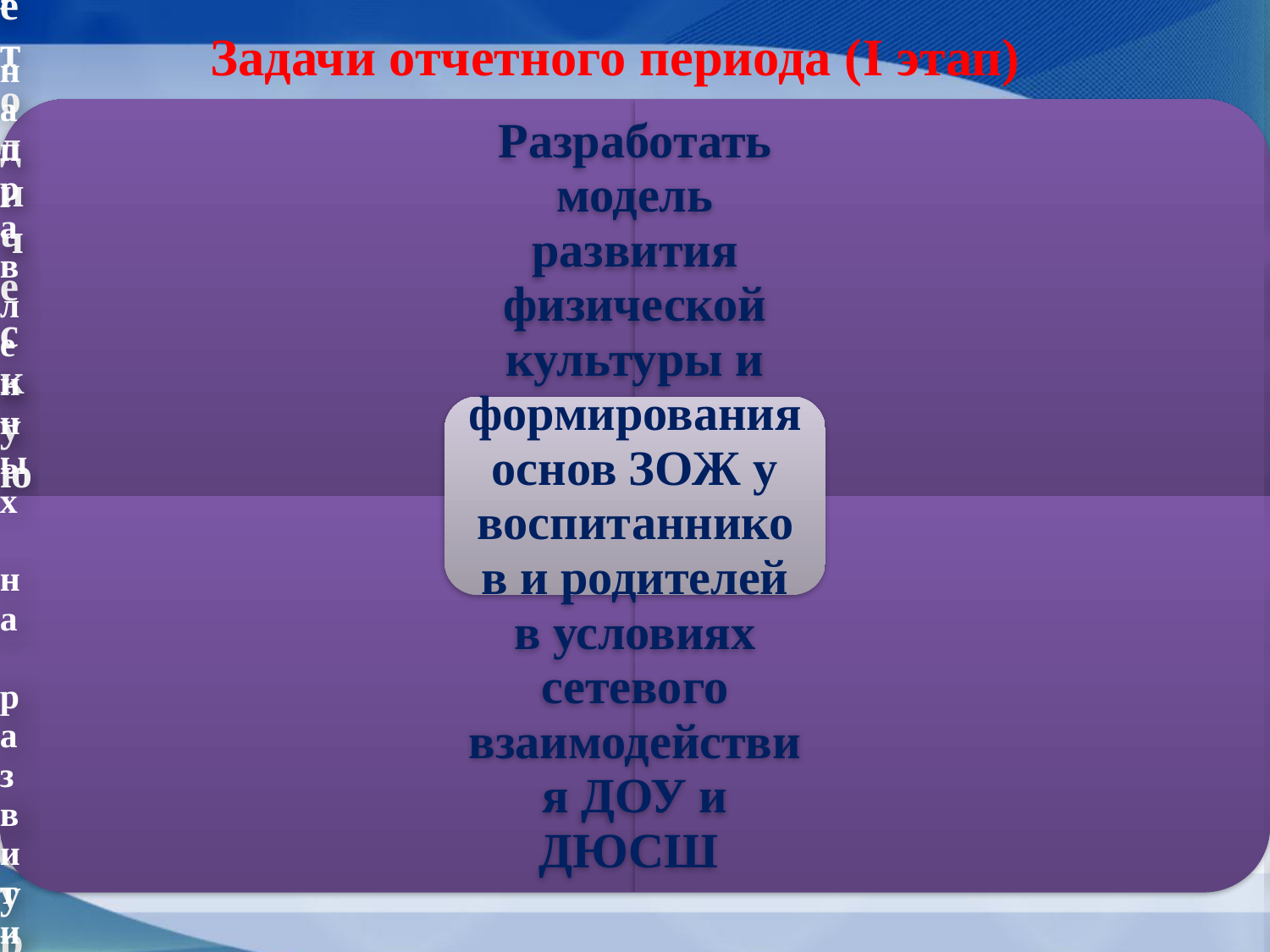

# Задачи отчетного периода (I этап)
Разработать модель развития физической культуры и формирования основ ЗОЖ у воспитанников и родителей в условиях сетевого взаимодействия ДОУ и ДЮСШ